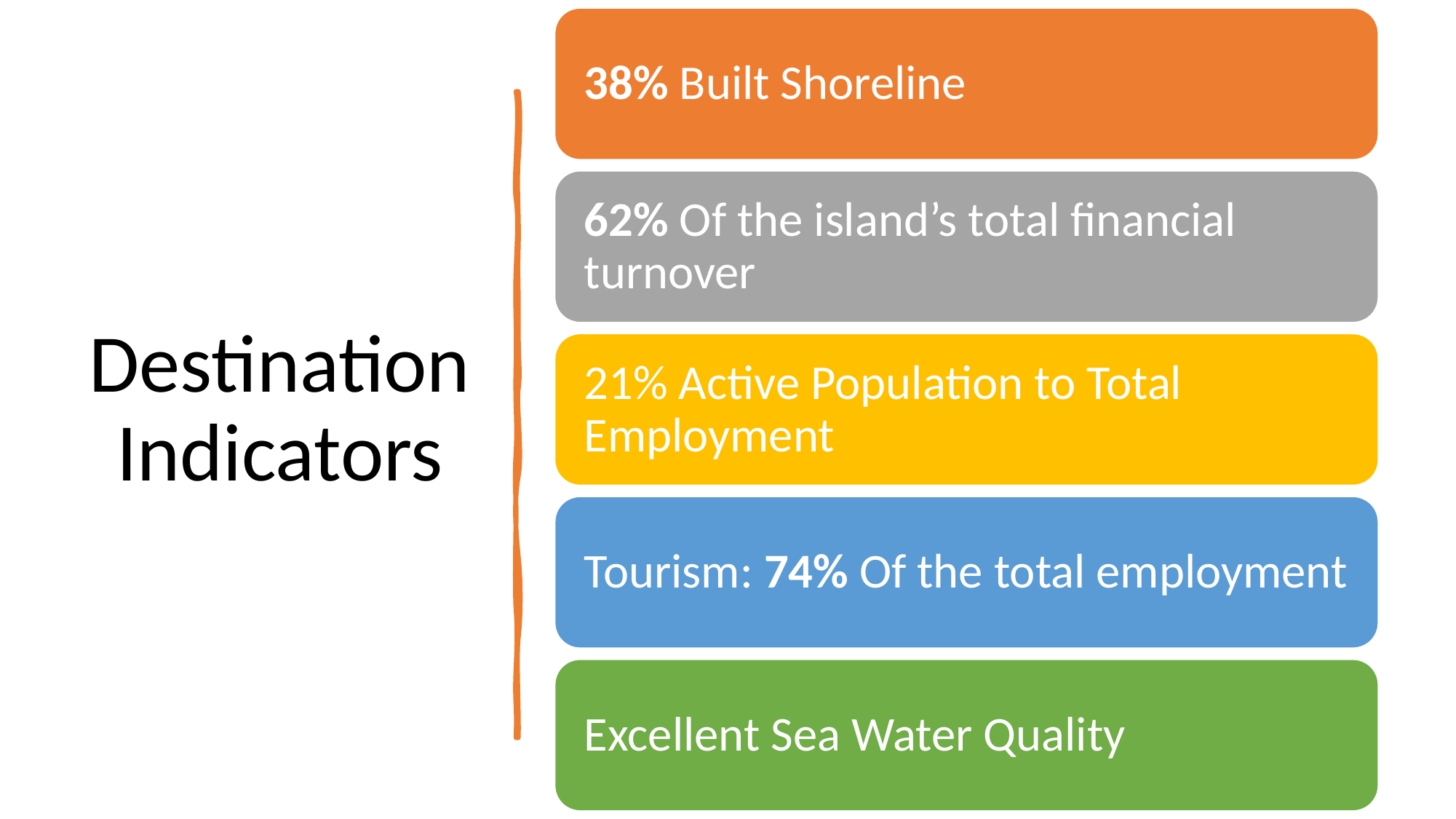

38% Built Shoreline
62% Of the island’s total financial turnover
21% Active Population to Total Employment
Tourism: 74% Of the total employment
Excellent Sea Water Quality
# Destination Indicators